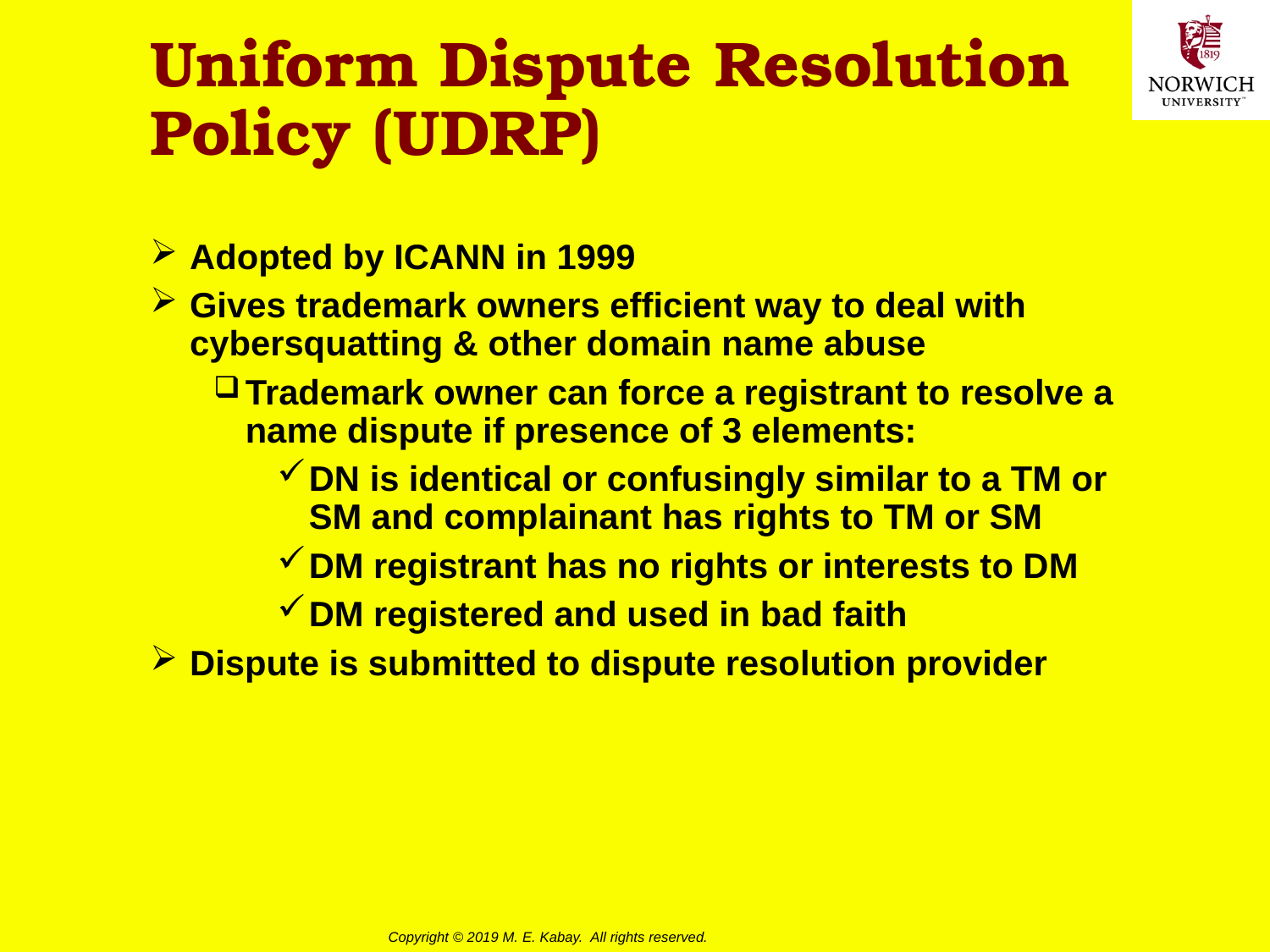

# Uniform Dispute Resolution Policy (UDRP)
Adopted by ICANN in 1999
Gives trademark owners efficient way to deal with cybersquatting & other domain name abuse
Trademark owner can force a registrant to resolve a name dispute if presence of 3 elements:
DN is identical or confusingly similar to a TM or SM and complainant has rights to TM or SM
DM registrant has no rights or interests to DM
DM registered and used in bad faith
Dispute is submitted to dispute resolution provider